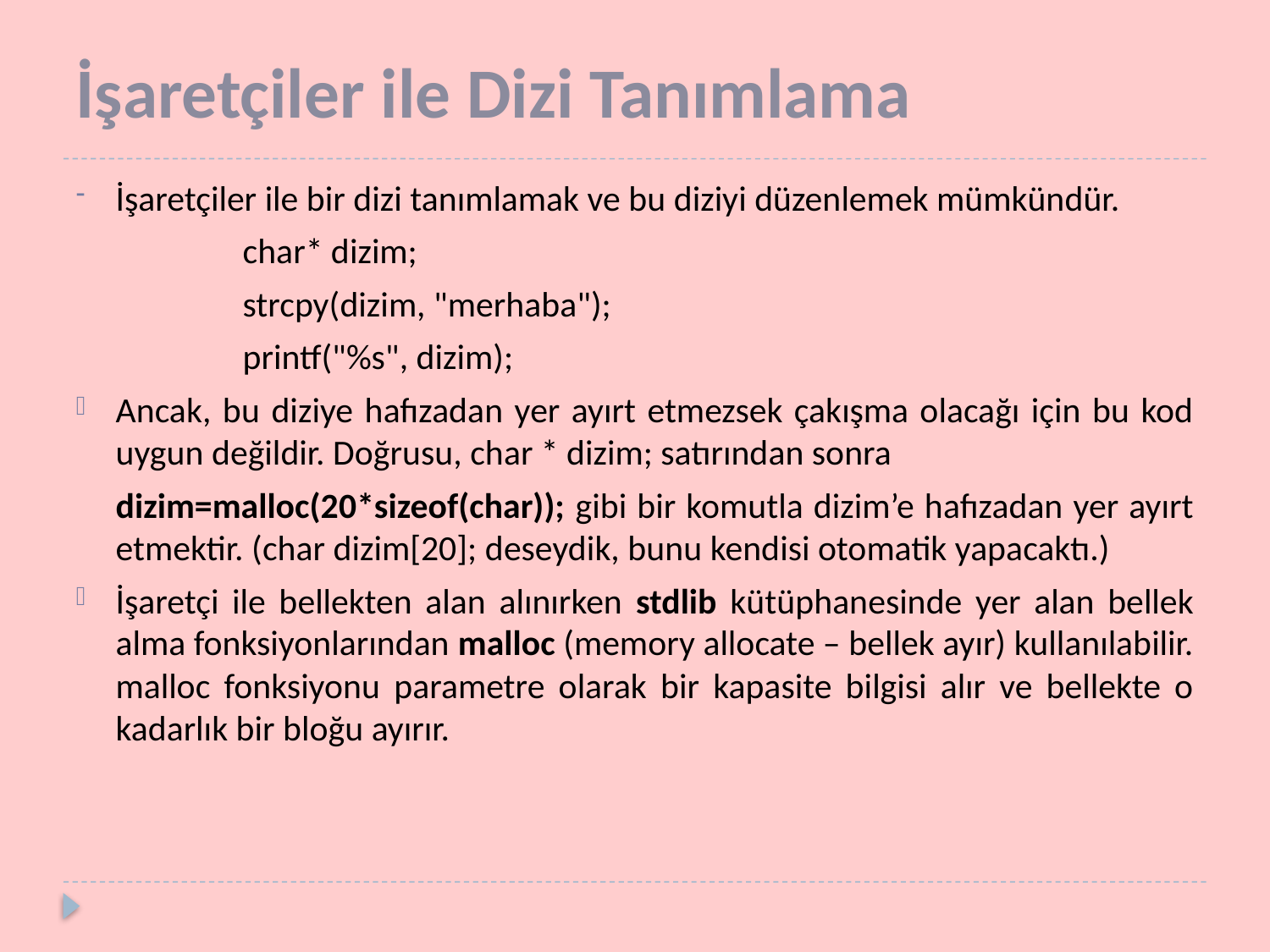

# İşaretçiler ile Dizi Tanımlama
İşaretçiler ile bir dizi tanımlamak ve bu diziyi düzenlemek mümkündür.
	 	char* dizim;
		strcpy(dizim, "merhaba");
		printf("%s", dizim);
Ancak, bu diziye hafızadan yer ayırt etmezsek çakışma olacağı için bu kod uygun değildir. Doğrusu, char * dizim; satırından sonra
	dizim=malloc(20*sizeof(char)); gibi bir komutla dizim’e hafızadan yer ayırt etmektir. (char dizim[20]; deseydik, bunu kendisi otomatik yapacaktı.)
İşaretçi ile bellekten alan alınırken stdlib kütüphanesinde yer alan bellek alma fonksiyonlarından malloc (memory allocate – bellek ayır) kullanılabilir. malloc fonksiyonu parametre olarak bir kapasite bilgisi alır ve bellekte o kadarlık bir bloğu ayırır.